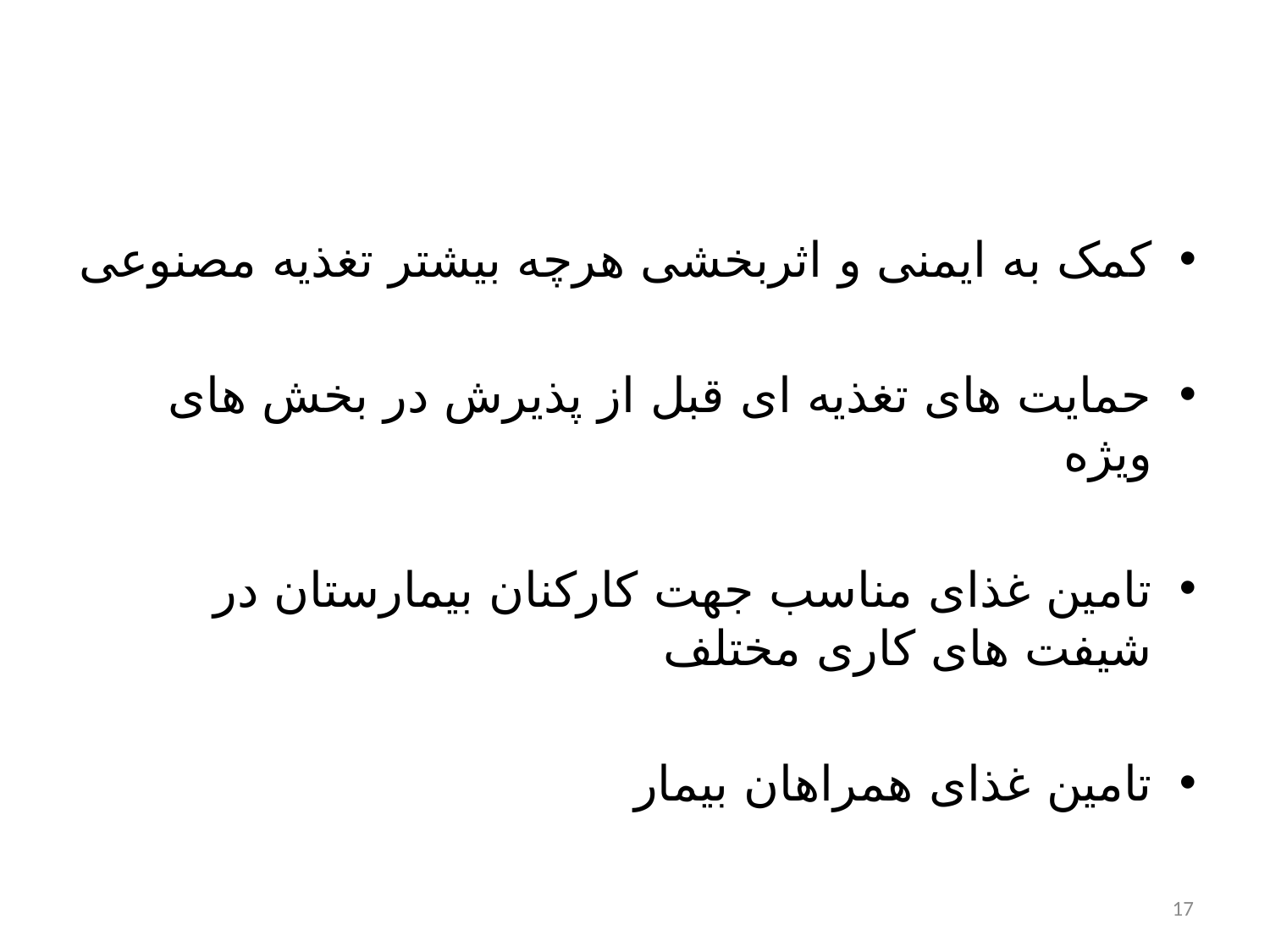

کمک به ایمنی و اثربخشی هرچه بیشتر تغذیه مصنوعی

حمایت های تغذیه ای قبل از پذیرش در بخش های ویژه

تامین غذای مناسب جهت کارکنان بیمارستان در شیفت های کاری مختلف

تامین غذای همراهان بیمار
17